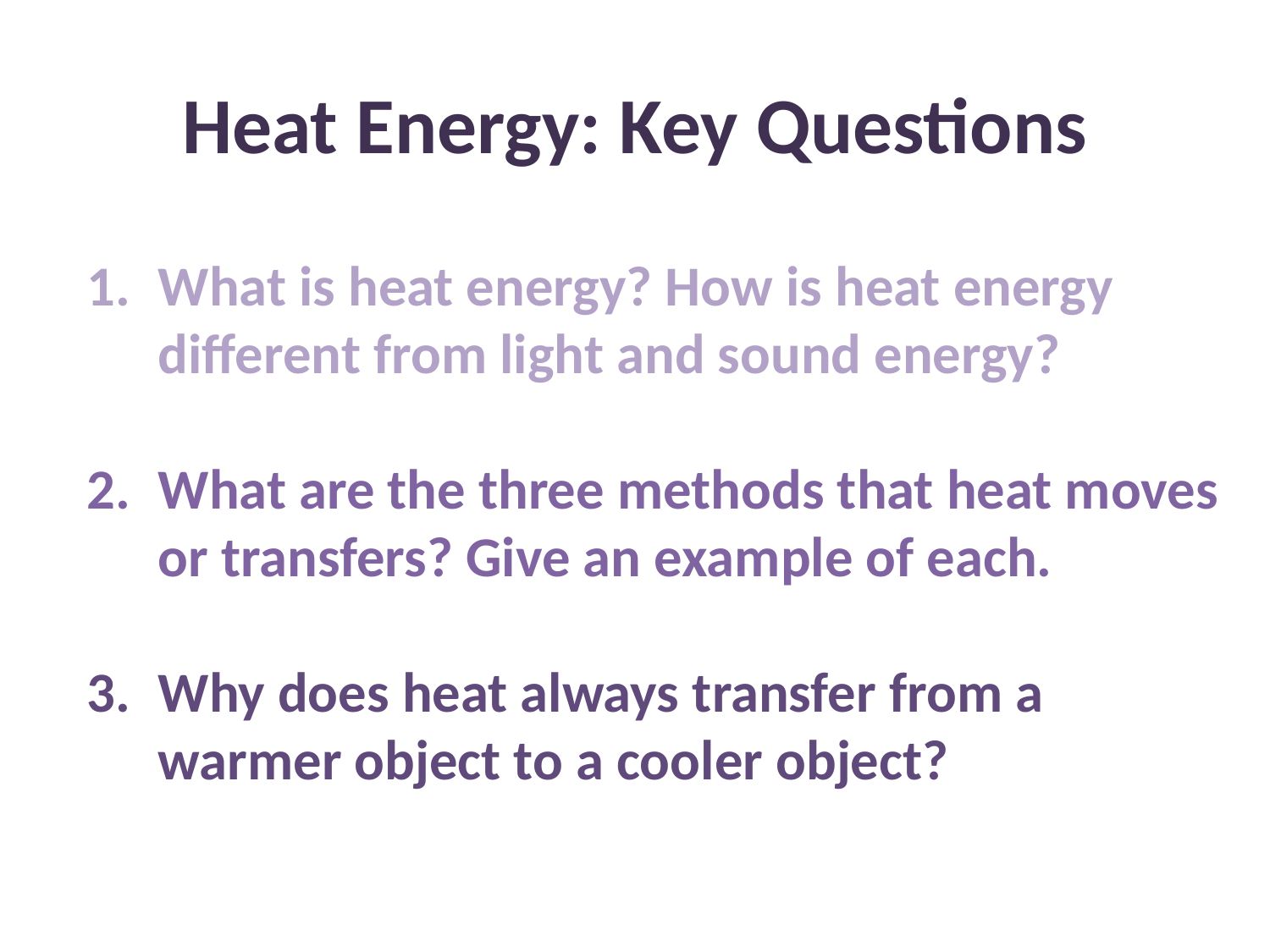

Heat Energy: Key Questions
What is heat energy? How is heat energy different from light and sound energy?
What are the three methods that heat moves or transfers? Give an example of each.

Why does heat always transfer from a warmer object to a cooler object?